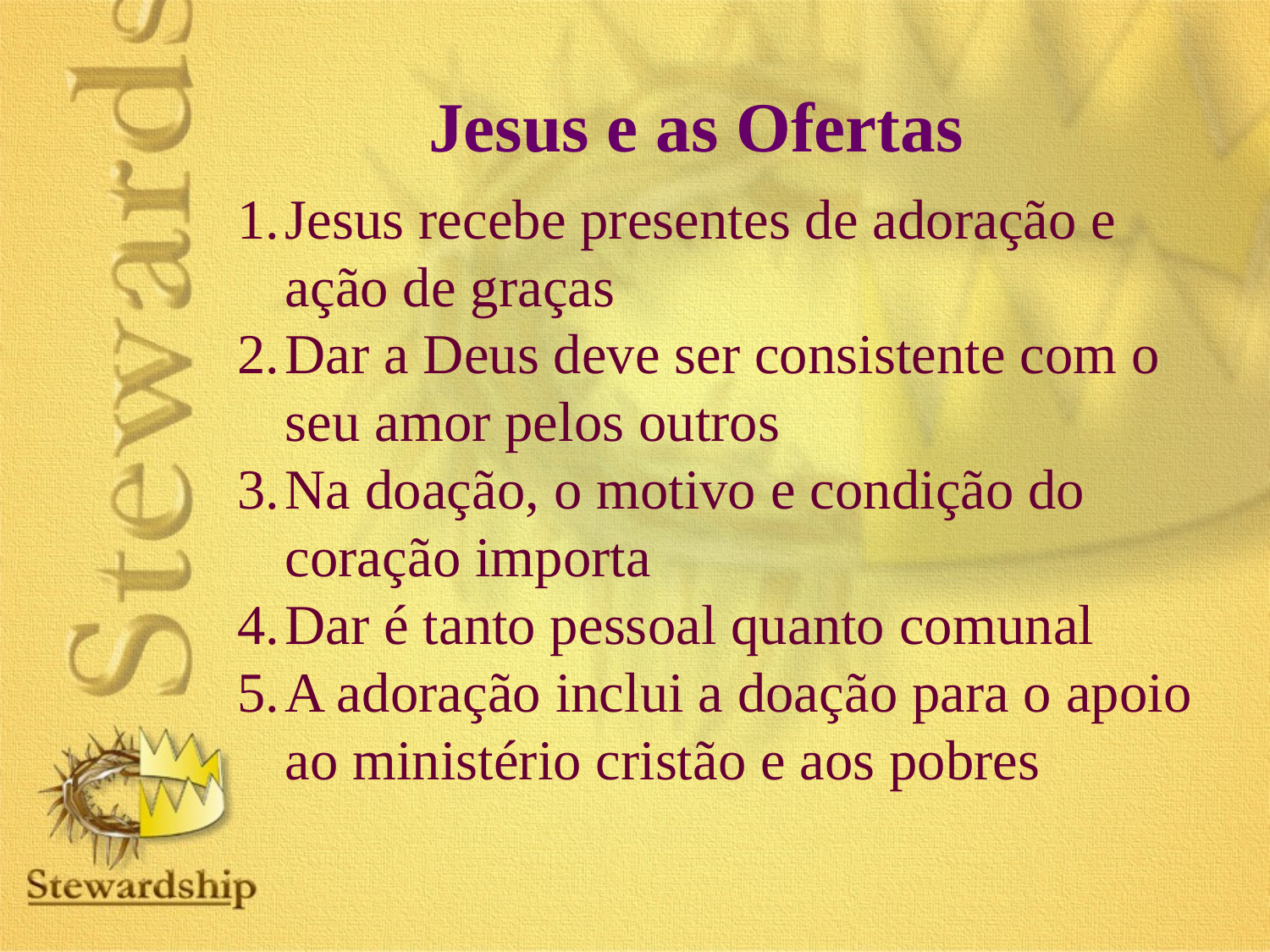

Jesus e as Ofertas
Jesus recebe presentes de adoração e ação de graças
Dar a Deus deve ser consistente com o seu amor pelos outros
Na doação, o motivo e condição do coração importa
Dar é tanto pessoal quanto comunal
A adoração inclui a doação para o apoio ao ministério cristão e aos pobres